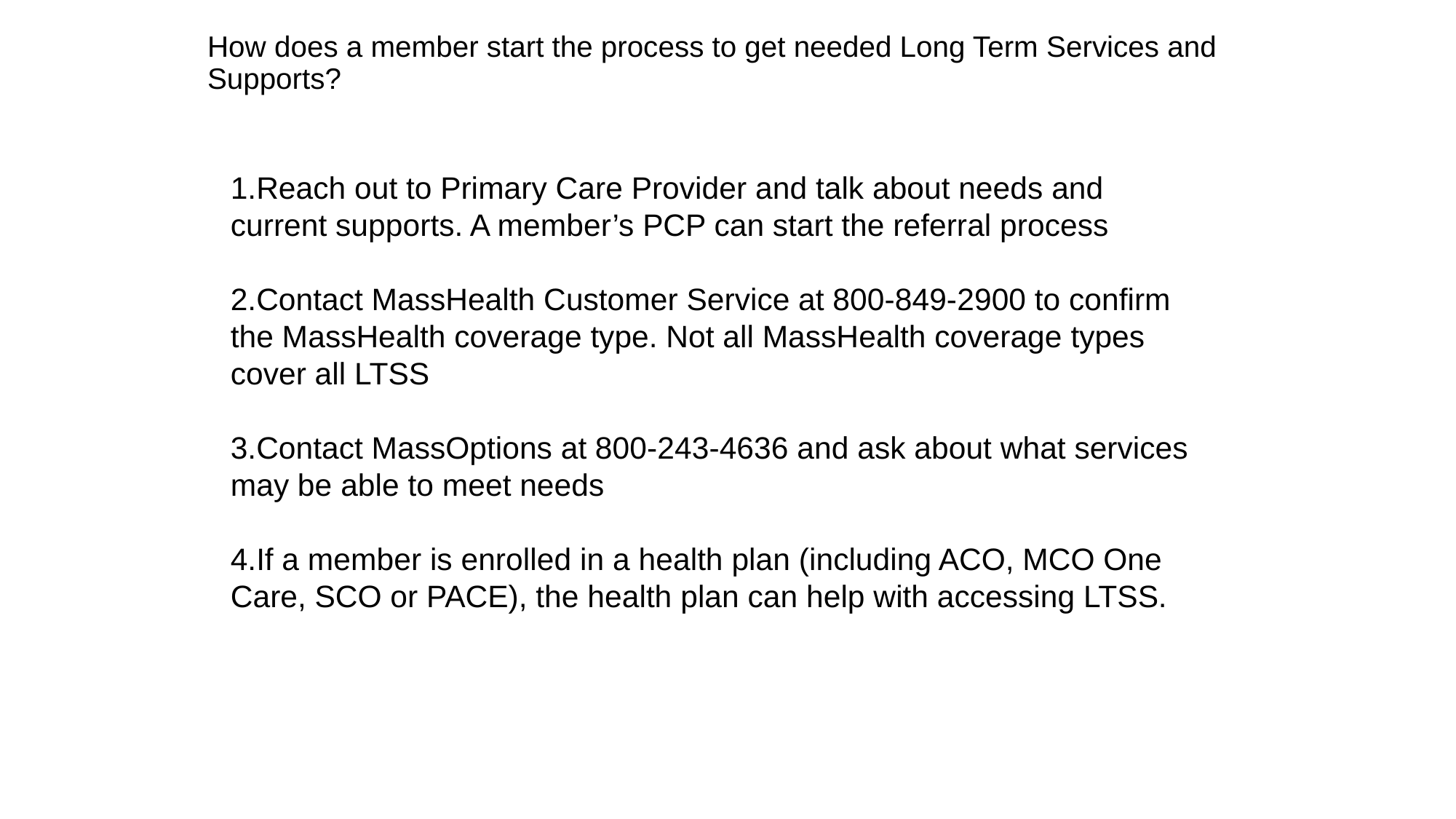

# How does a member start the process to get needed Long Term Services and Supports?
Reach out to Primary Care Provider and talk about needs and current supports. A member’s PCP can start the referral process

Contact MassHealth Customer Service at 800-849-2900 to confirm the MassHealth coverage type. Not all MassHealth coverage types cover all LTSS

Contact MassOptions at 800-243-4636 and ask about what services may be able to meet needs

If a member is enrolled in a health plan (including ACO, MCO One Care, SCO or PACE), the health plan can help with accessing LTSS.